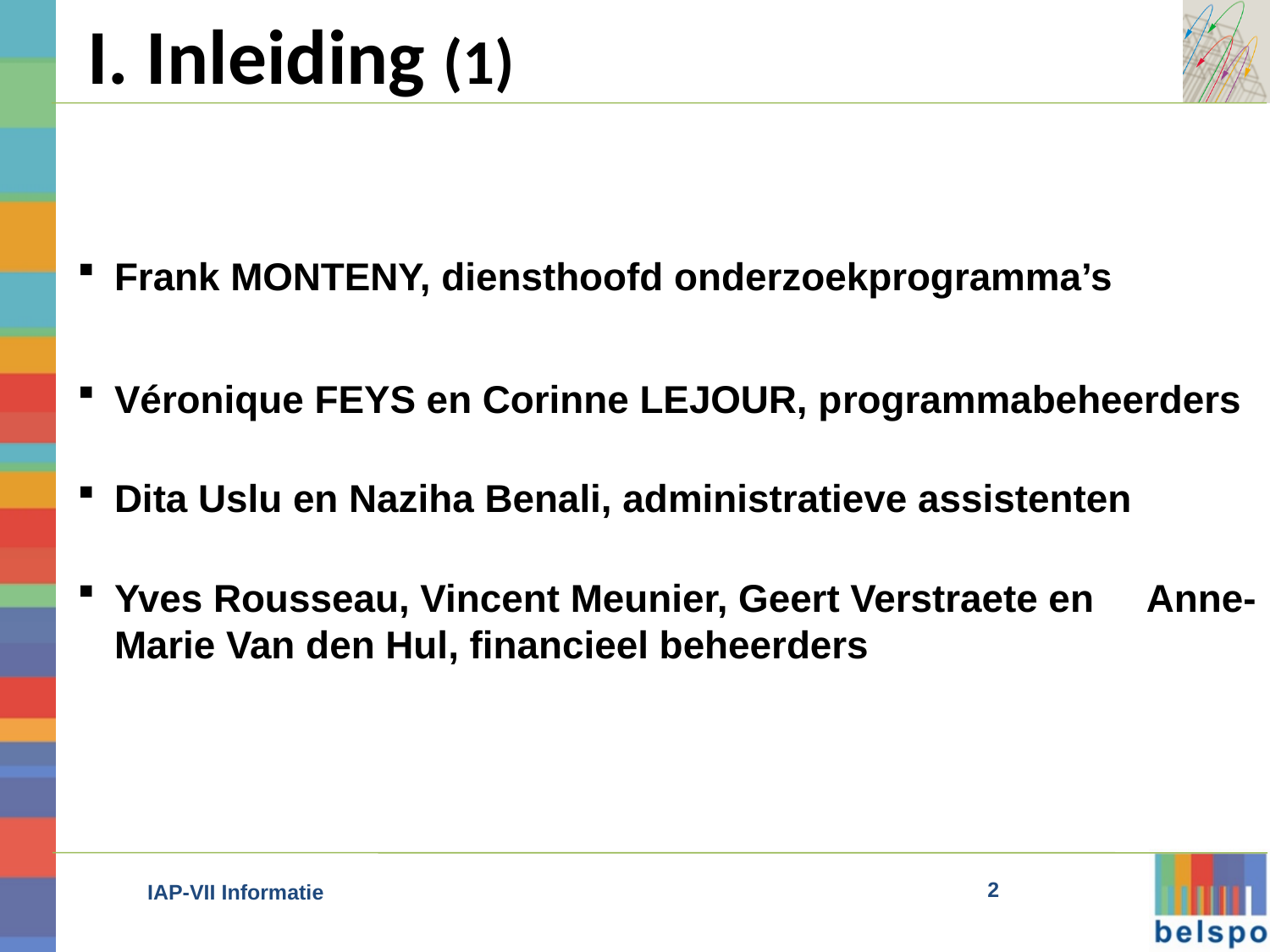

# I. Inleiding (1)
Frank MONTENY, diensthoofd onderzoekprogramma’s
Véronique FEYS en Corinne LEJOUR, programmabeheerders
Dita Uslu en Naziha Benali, administratieve assistenten
Yves Rousseau, Vincent Meunier, Geert Verstraete en     Anne-Marie Van den Hul, financieel beheerders

2